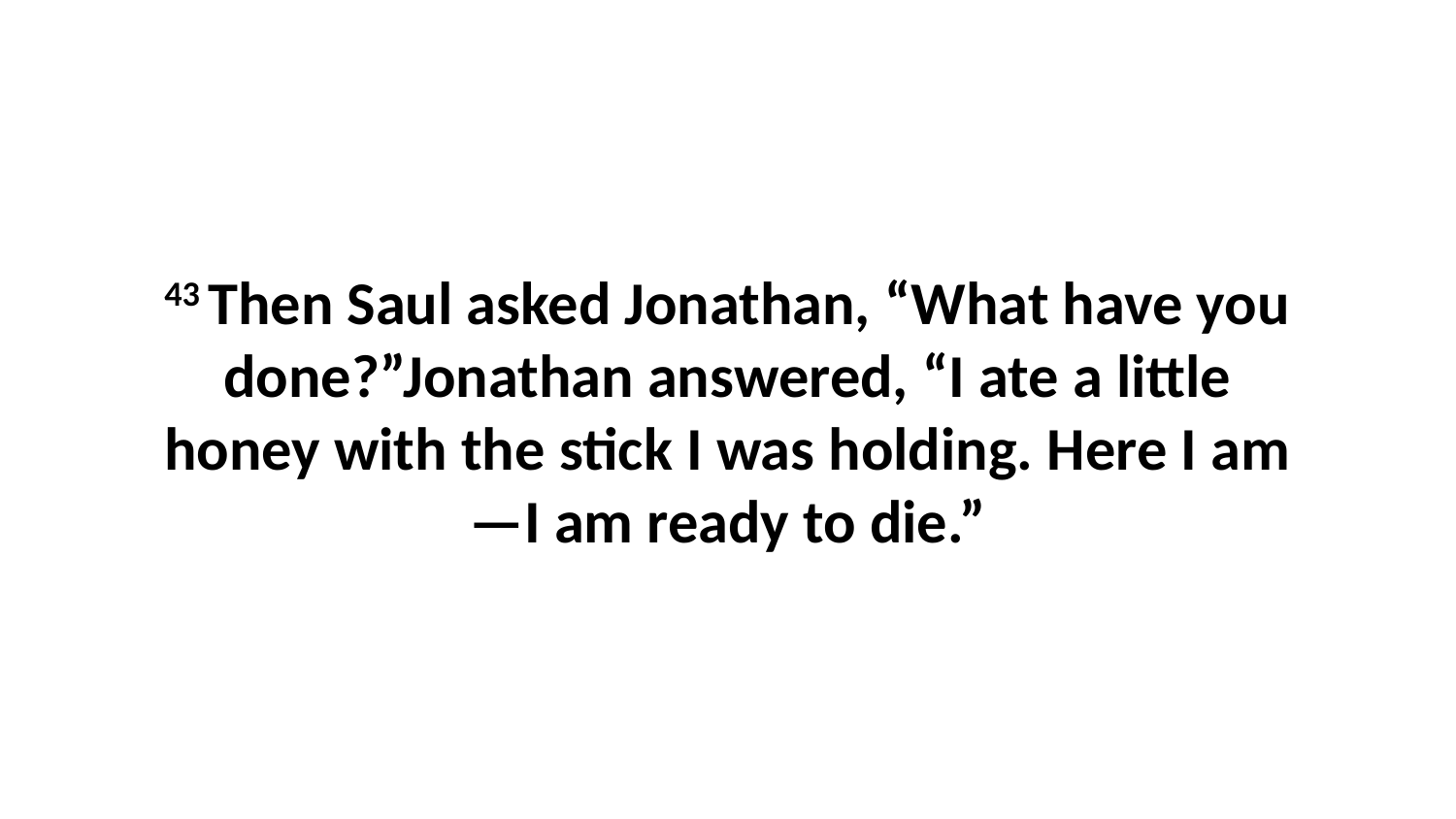

43 Then Saul asked Jonathan, “What have you done?”Jonathan answered, “I ate a little honey with the stick I was holding. Here I am—I am ready to die.”